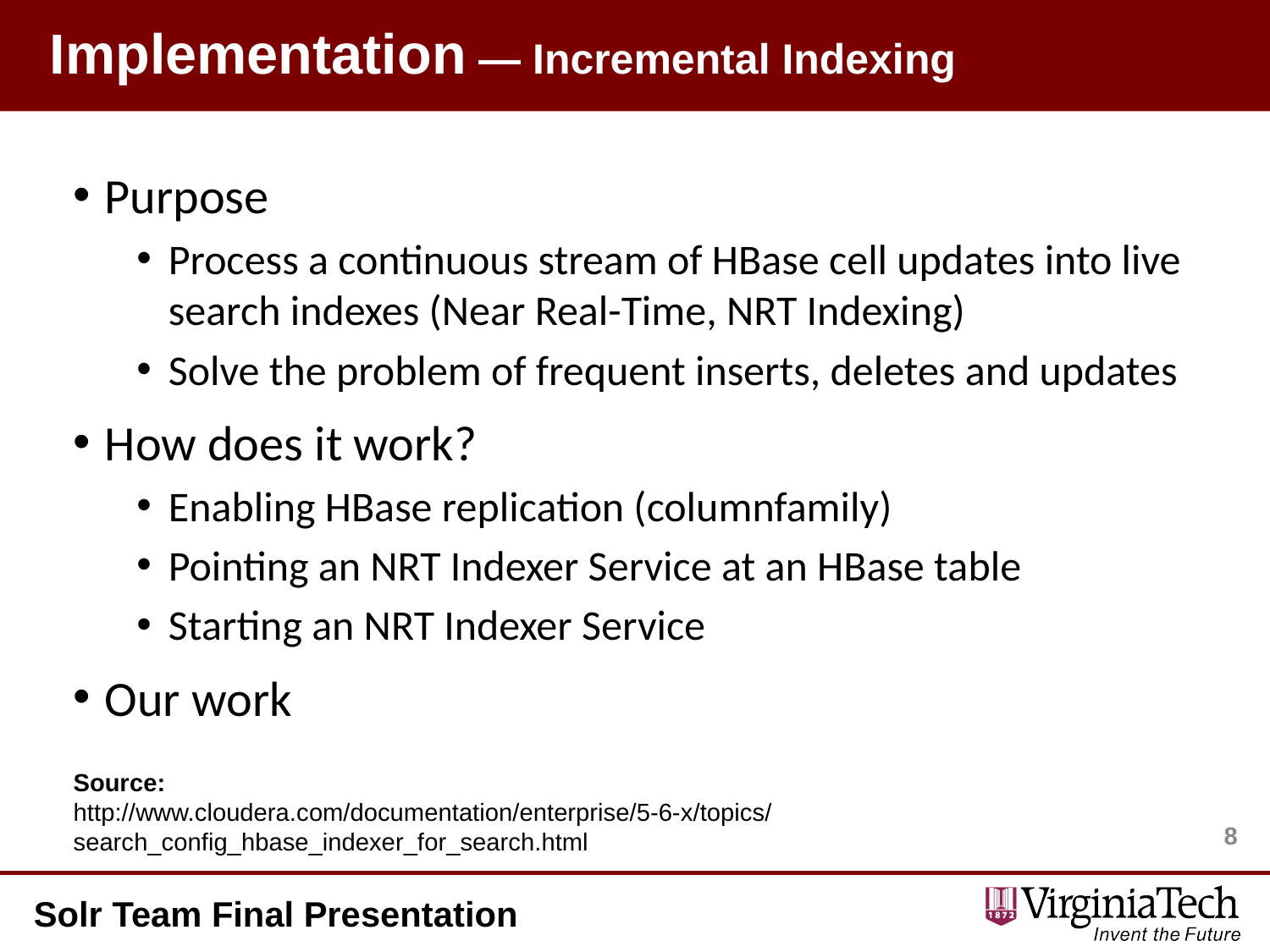

# Implementation — Incremental Indexing
Purpose
Process a continuous stream of HBase cell updates into live search indexes (Near Real-Time, NRT Indexing)
Solve the problem of frequent inserts, deletes and updates
How does it work?
Enabling HBase replication (columnfamily)
Pointing an NRT Indexer Service at an HBase table
Starting an NRT Indexer Service
Our work
Source:
http://www.cloudera.com/documentation/enterprise/5-6-x/topics/
search_config_hbase_indexer_for_search.html
8